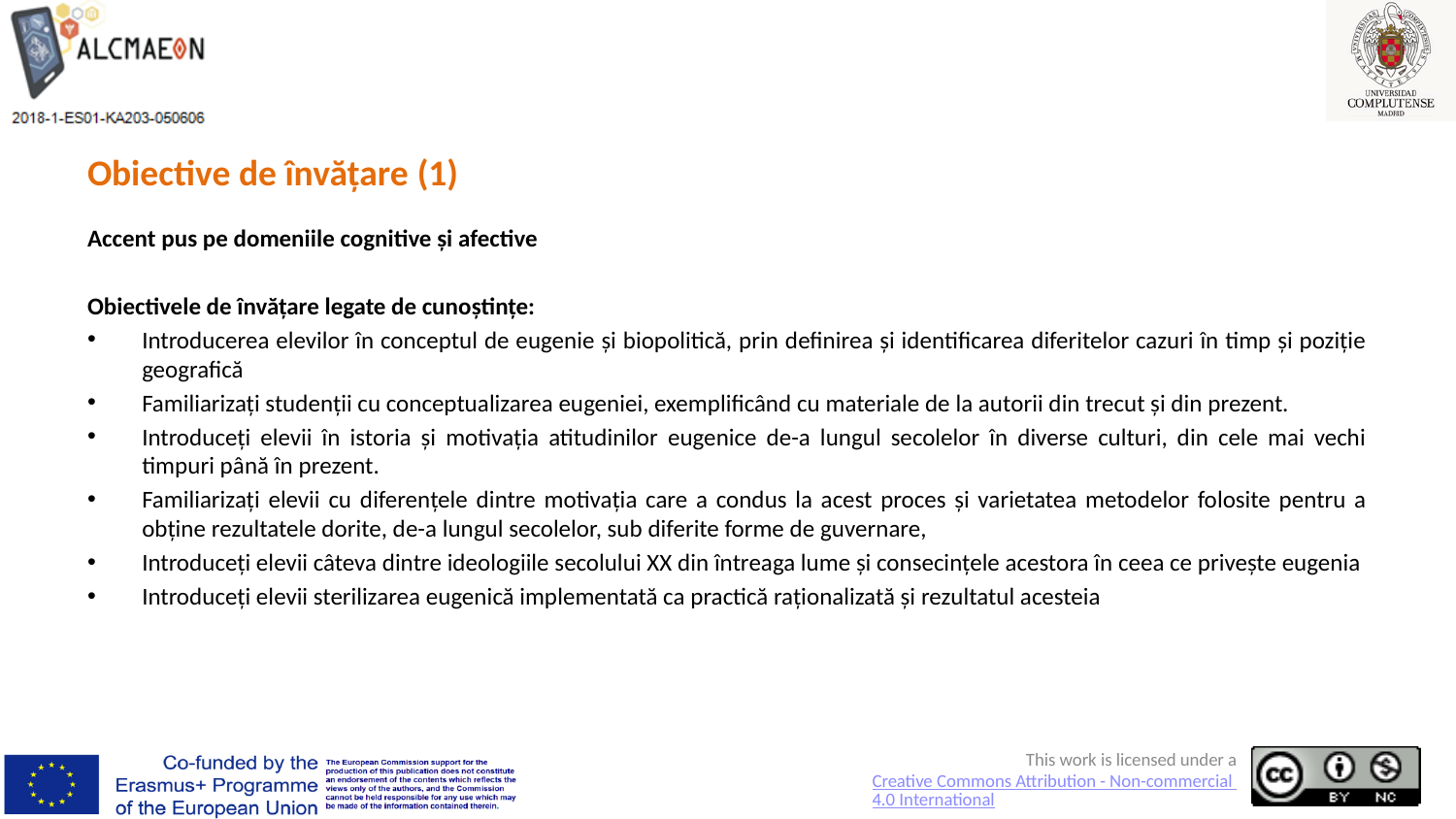

# Obiective de învățare (1)
Accent pus pe domeniile cognitive și afective

Obiectivele de învățare legate de cunoștințe:
Introducerea elevilor în conceptul de eugenie și biopolitică, prin definirea și identificarea diferitelor cazuri în timp și poziție geografică
Familiarizați studenții cu conceptualizarea eugeniei, exemplificând cu materiale de la autorii din trecut și din prezent.
Introduceți elevii în istoria și motivația atitudinilor eugenice de-a lungul secolelor în diverse culturi, din cele mai vechi timpuri până în prezent.
Familiarizați elevii cu diferențele dintre motivația care a condus la acest proces și varietatea metodelor folosite pentru a obține rezultatele dorite, de-a lungul secolelor, sub diferite forme de guvernare,
Introduceți elevii câteva dintre ideologiile secolului XX din întreaga lume și consecințele acestora în ceea ce privește eugenia
Introduceți elevii sterilizarea eugenică implementată ca practică raționalizată și rezultatul acesteia